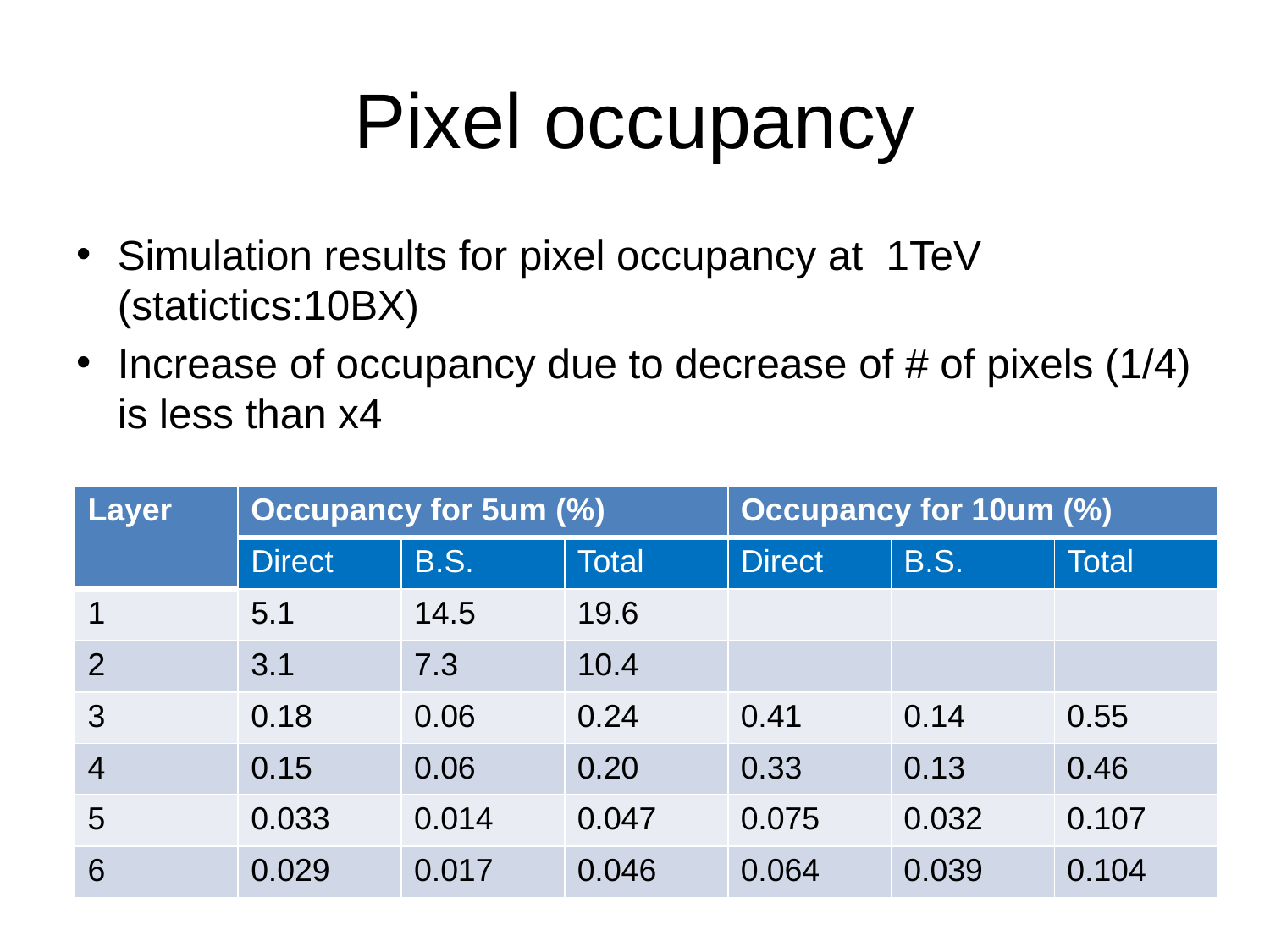

# Pixel occupancy
Simulation results for pixel occupancy at  1TeV (statictics:10BX)
Increase of occupancy due to decrease of # of pixels (1/4) is less than x4

| Layer | Occupancy for 5um (%) |  |  | Occupancy for 10um (%) |  |  |
| --- | --- | --- | --- | --- | --- | --- |
|  | Direct | B.S. | Total | Direct | B.S. | Total |
| 1 | 5.1 | 14.5 | 19.6 |  |  |  |
| 2 | 3.1 | 7.3 | 10.4 |  |  |  |
| 3 | 0.18 | 0.06 | 0.24 | 0.41 | 0.14 | 0.55 |
| 4 | 0.15 | 0.06 | 0.20 | 0.33 | 0.13 | 0.46 |
| 5 | 0.033 | 0.014 | 0.047 | 0.075 | 0.032 | 0.107 |
| 6 | 0.029 | 0.017 | 0.046 | 0.064 | 0.039 | 0.104 |